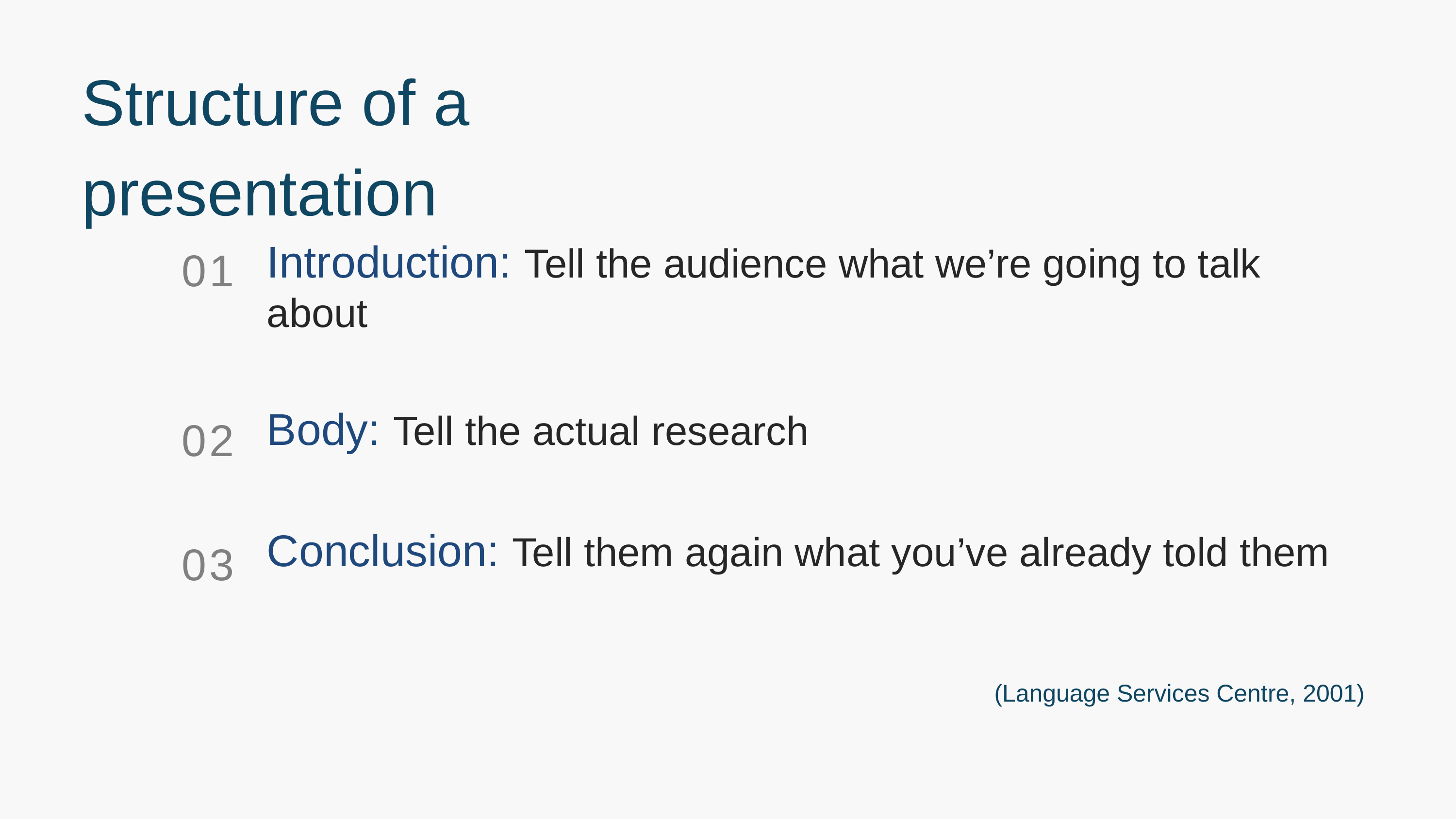

Structure of a presentation
01
Introduction: Tell the audience what we’re going to talk about

Body: Tell the actual research

Conclusion: Tell them again what you’ve already told them

(Language Services Centre, 2001)
02
03